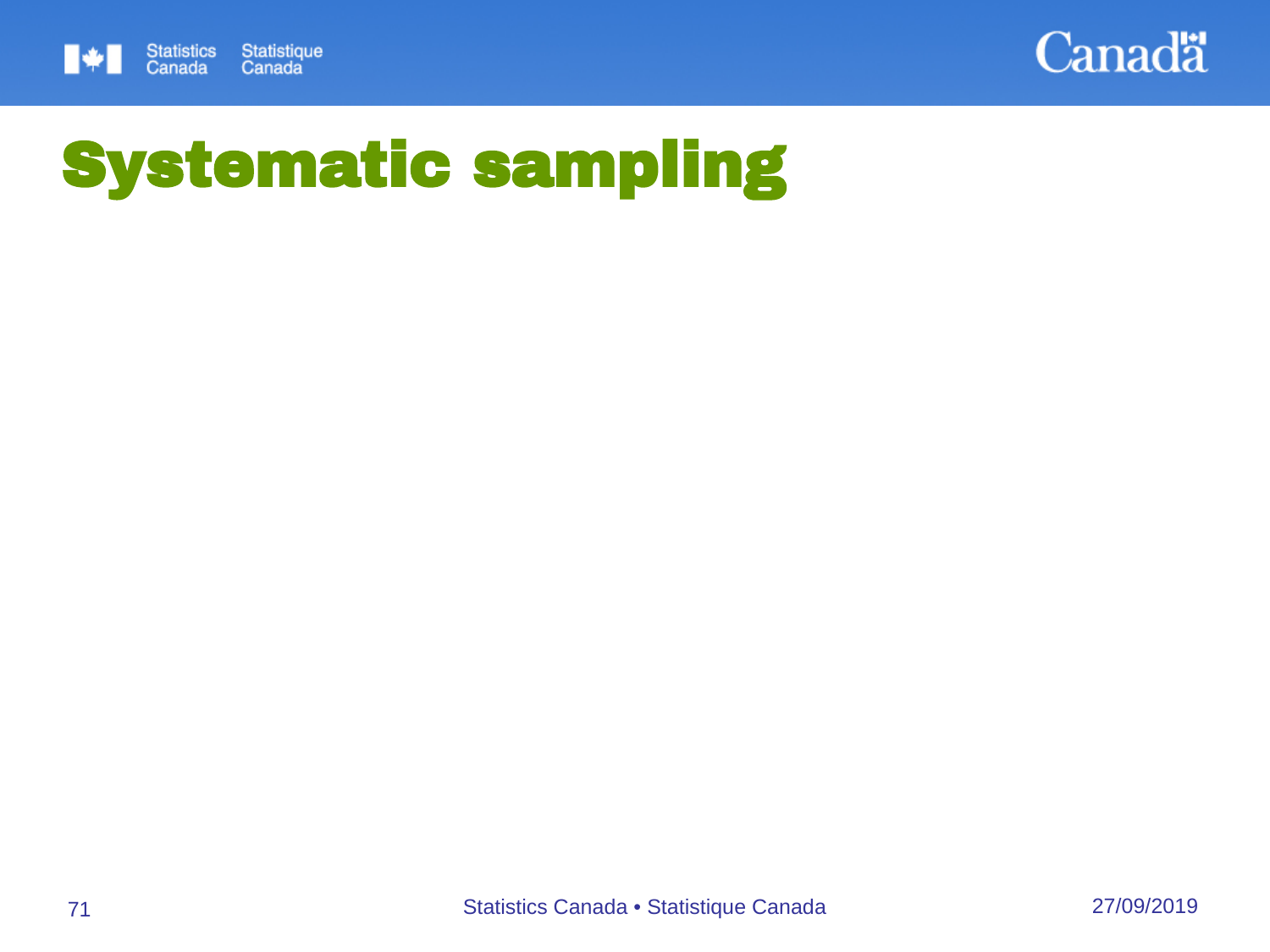

# Systematic sampling
Now units 51-54 have no chance of selection

Two possibilities:
take an 11th unit (unless random start had been 5, as there is no unit 55)
in this case, unit 52 would be added to sample
or
use circular method
27/09/2019
Statistics Canada • Statistique Canada
71